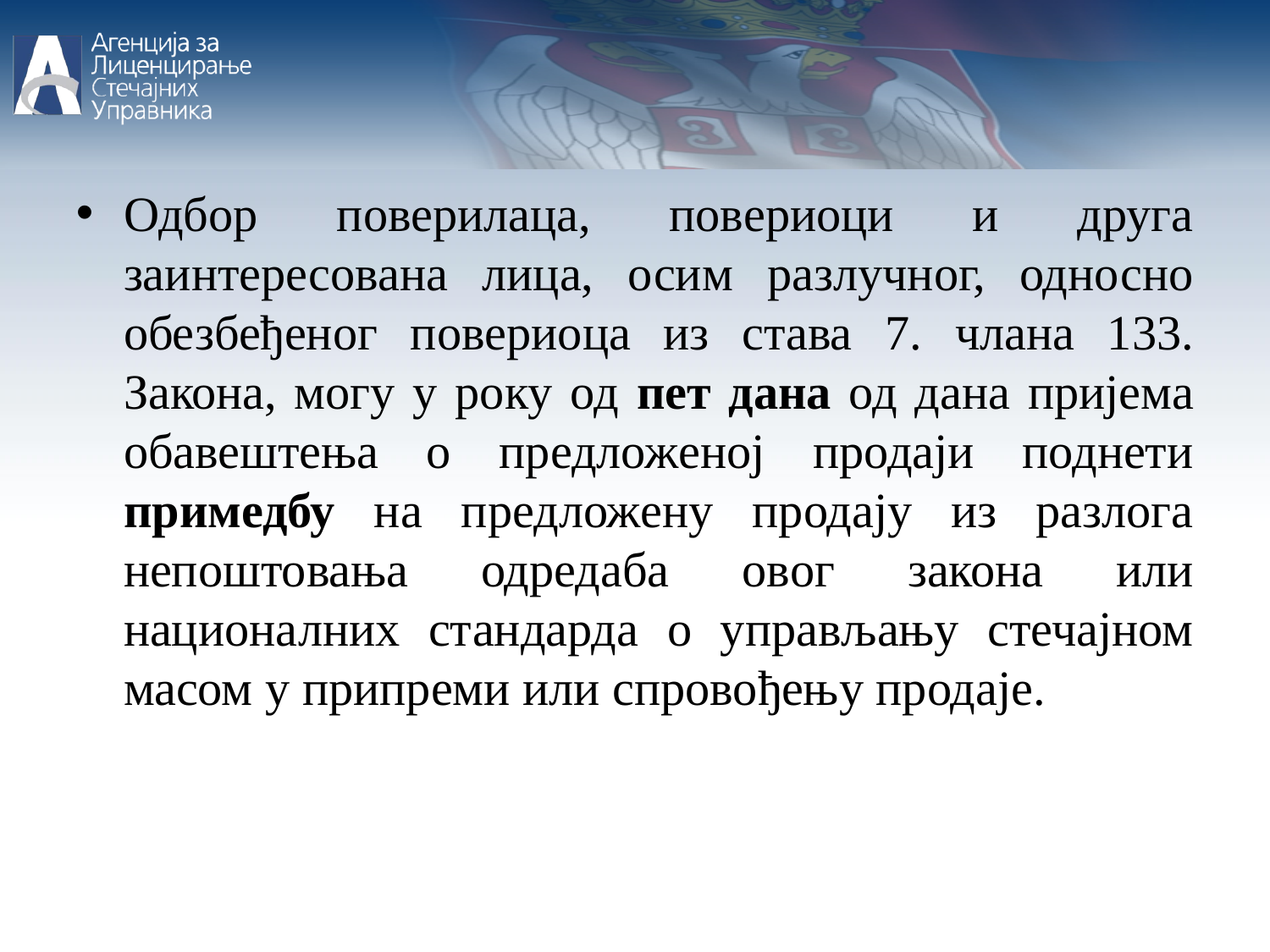

Одбор поверилаца, повериоци и друга заинтересована лица, осим разлучног, односно обезбеђеног повериоца из става 7. члана 133. Закона, могу у року од пет дана од дана пријема обавештења о предложеној продаји поднети примедбу на предложену продају из разлога непоштовања одредаба овог закона или националних стандарда о управљању стечајном масом у припреми или спровођењу продаје.